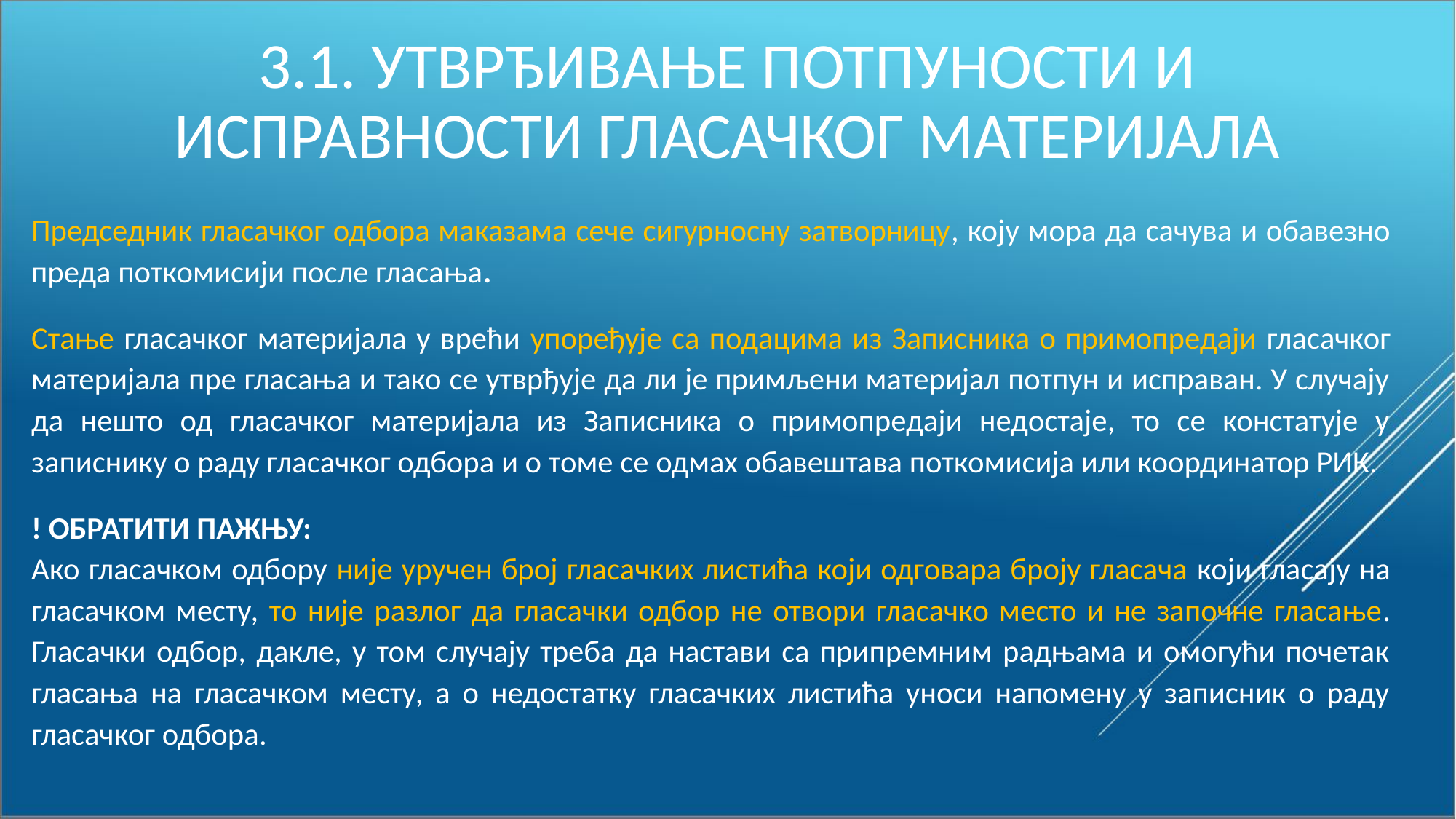

# 3.1. Утврђивање потпуности и исправности гласачког материјала
Председник гласачког одбора маказама сече сигурносну затворницу, коју мора да сачува и обавезно преда поткомисији после гласања.

Стање гласачког материјала у врећи упоређује са подацима из Записника о примопредаји гласачког материјала пре гласања и тако се утврђује да ли је примљени материјал потпун и исправан. У случају да нешто од гласачког материјала из Записника о примопредаји недостаје, то се констатује у записнику о раду гласачког одбора и о томе се одмах обавештава поткомисија или координатор РИК.

! ОБРАТИТИ ПАЖЊУ:
Ако гласачком одбору није уручен број гласачких листића који одговара броју гласача који гласају на гласачком месту, то није разлог да гласачки одбор не отвори гласачко место и не започне гласање. Гласачки одбор, дакле, у том случају треба да настави са припремним радњама и омогући почетак гласања на гласачком месту, а о недостатку гласачких листића уноси напомену у записник о раду гласачког одбора.